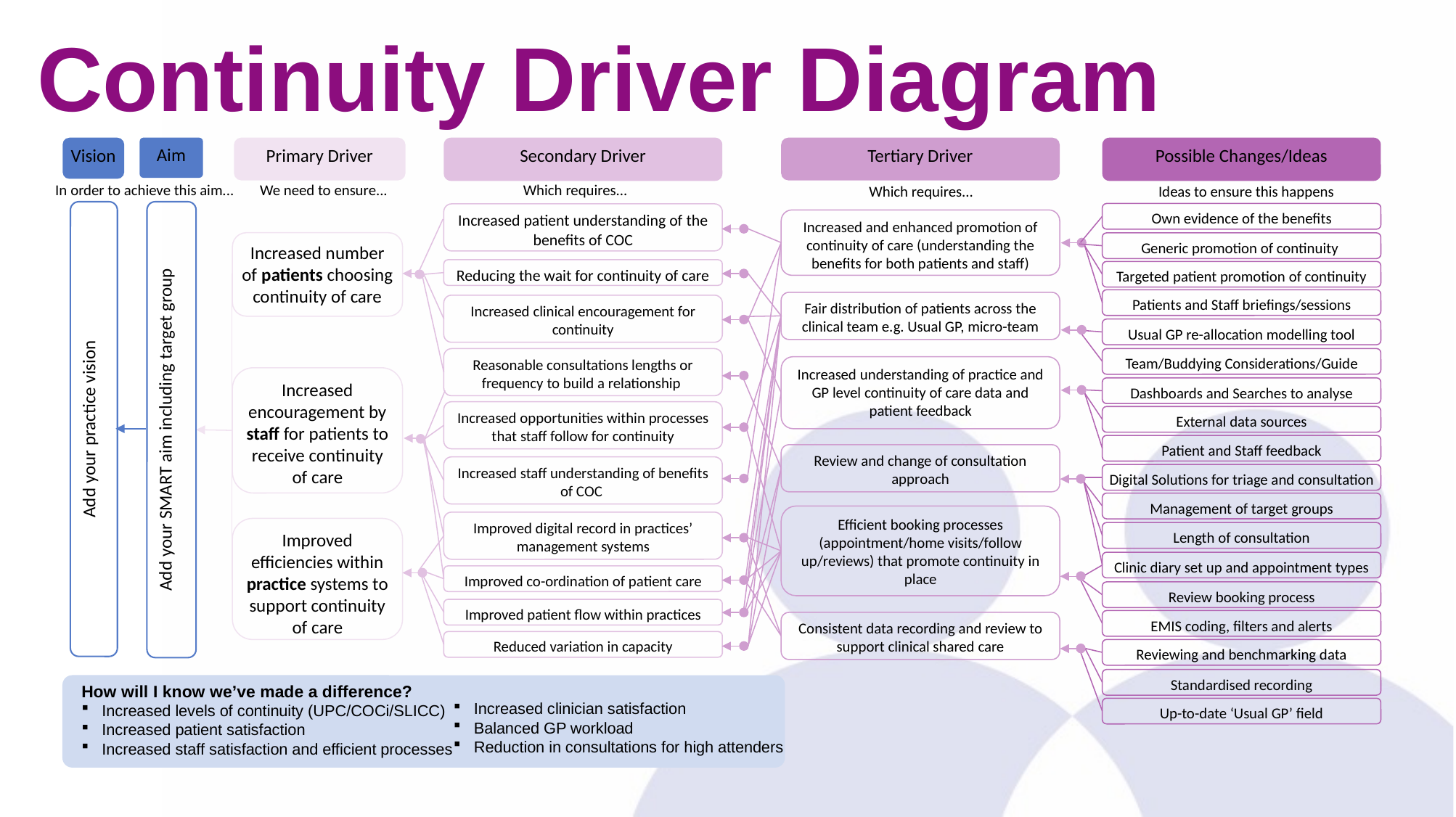

# Continuity Driver Diagram
Vision
Aim
Primary Driver
Secondary Driver
Tertiary Driver
Possible Changes/Ideas
In order to achieve this aim...
We need to ensure...
Which requires...
Which requires...
Ideas to ensure this happens
Own evidence of the benefits
Increased patient understanding of the benefits of COC
Increased and enhanced promotion of continuity of care (understanding the benefits for both patients and staff)

Increased number of patients choosing continuity of care
Generic promotion of continuity

Reducing the wait for continuity of care
Targeted patient promotion of continuity

Patients and Staff briefings/sessions
Fair distribution of patients across the clinical team e.g. Usual GP, micro-team
Increased clinical encouragement for continuity

Usual GP re-allocation modelling tool

Team/Buddying Considerations/Guide
Reasonable consultations lengths or frequency to build a relationship
Increased understanding of practice and GP level continuity of care data and patient feedback
Increased encouragement by staff for patients to receive continuity of care

Dashboards and Searches to analyse

Increased opportunities within processes that staff follow for continuity
Add your SMART aim including target group
Add your practice vision
External data sources

Patient and Staff feedback
Review and change of consultation approach
Increased staff understanding of benefits of COC
Digital Solutions for triage and consultation

Management of target groups
Efficient booking processes (appointment/home visits/follow up/reviews) that promote continuity in place
Improved digital record in practices’ management systems
Improved efficiencies within practice systems to support continuity of care
Length of consultation

Clinic diary set up and appointment types
Improved co-ordination of patient care

Review booking process
Improved patient flow within practices

EMIS coding, filters and alerts
Consistent data recording and review to support clinical shared care
Reduced variation in capacity
Reviewing and benchmarking data

Standardised recording

How will I know we’ve made a difference?
Increased levels of continuity (UPC/COCi/SLICC)
Increased patient satisfaction
Increased staff satisfaction and efficient processes
Increased clinician satisfaction
Balanced GP workload
Reduction in consultations for high attenders

Up-to-date ‘Usual GP’ field